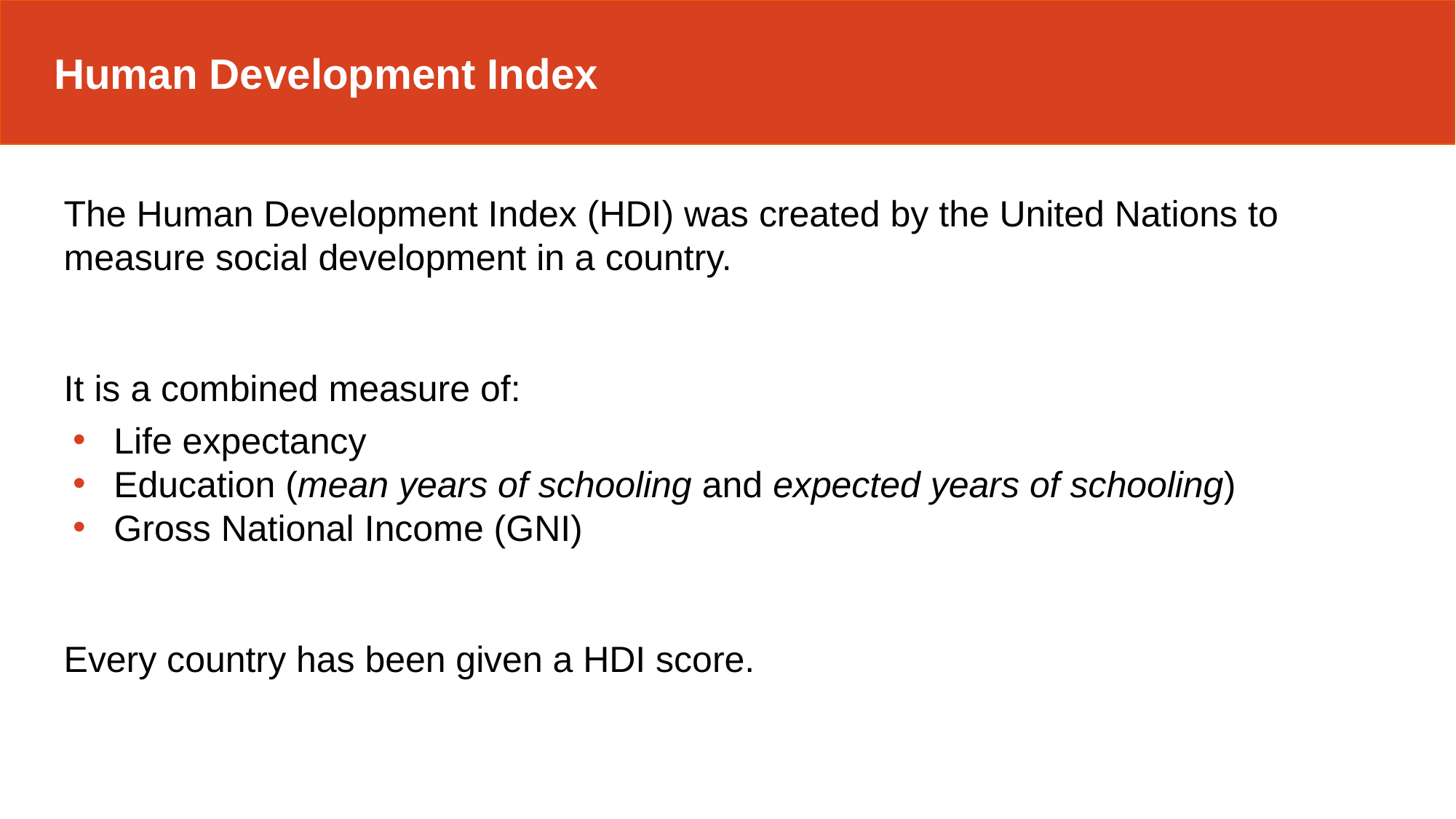

Human Development Index
The Human Development Index (HDI) was created by the United Nations to measure social development in a country.

It is a combined measure of:
Life expectancy
Education (mean years of schooling and expected years of schooling)
Gross National Income (GNI)

Every country has been given a HDI score.